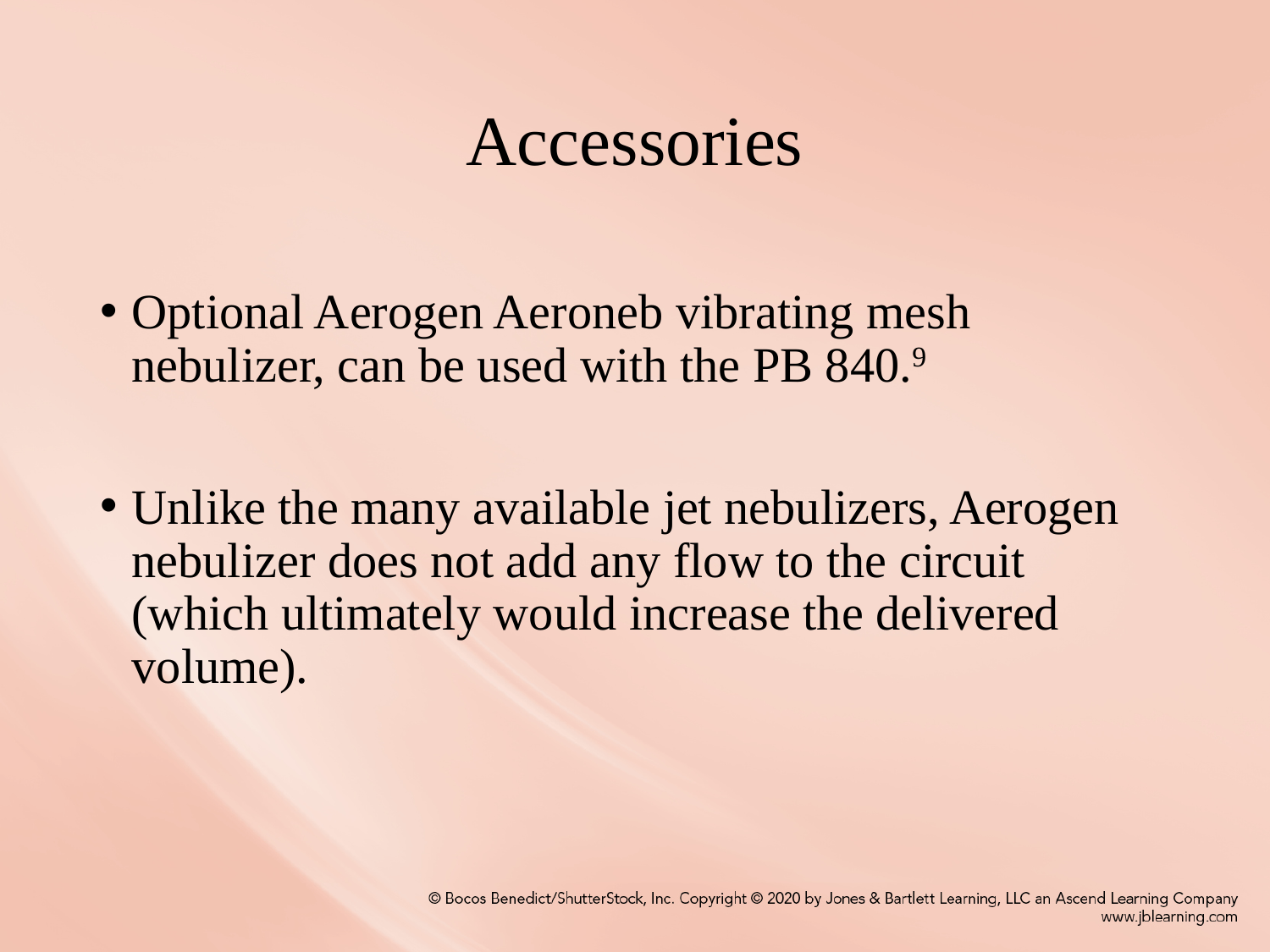

# Accessories
Optional Aerogen Aeroneb vibrating mesh nebulizer, can be used with the PB 840.9

Unlike the many available jet nebulizers, Aerogen nebulizer does not add any flow to the circuit (which ultimately would increase the delivered volume).